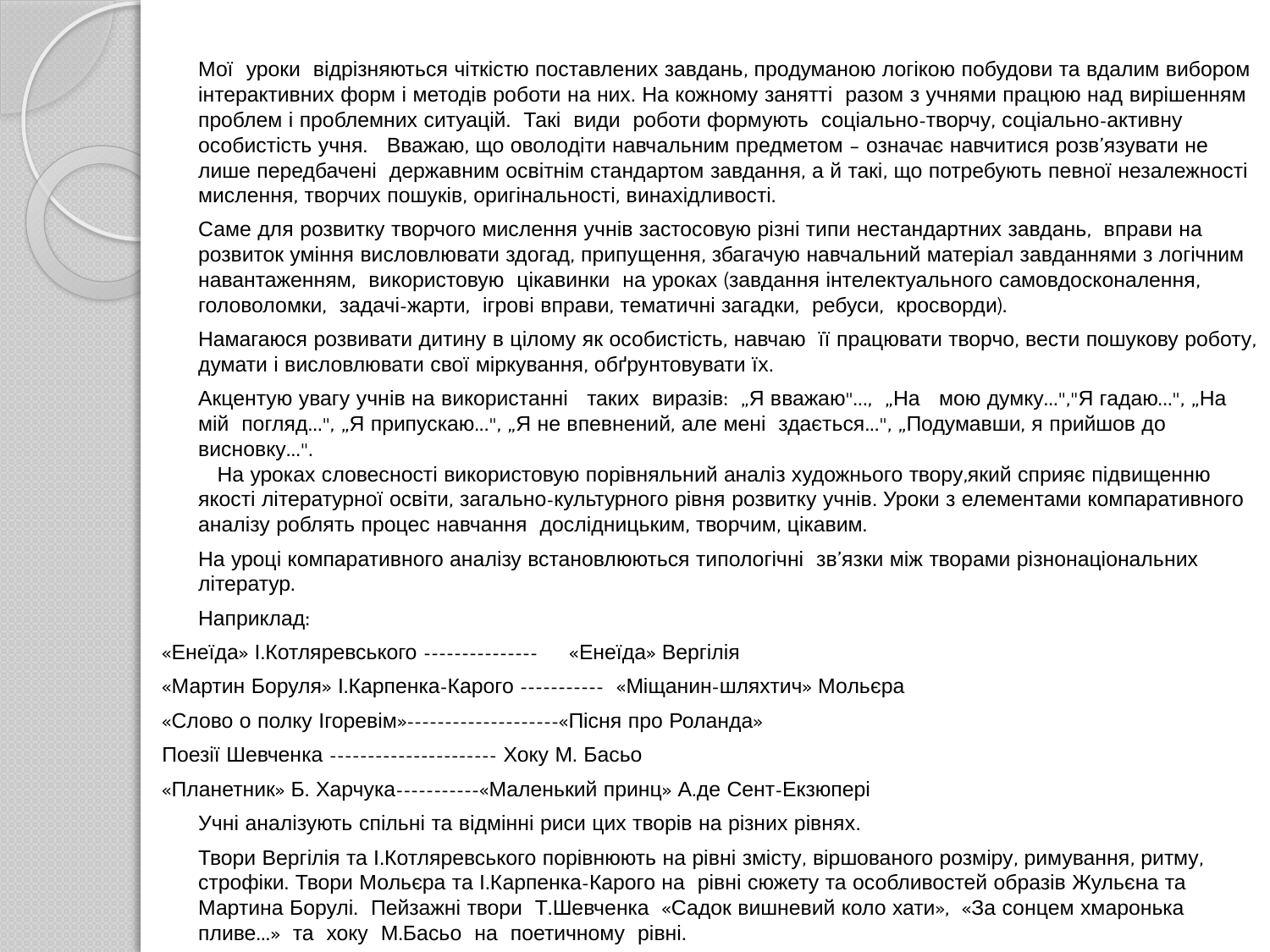

Мої  уроки  відрізняються чіткістю поставлених завдань, продуманою логікою побудови та вдалим вибором інтерактивних форм і методів роботи на них. На кожному занятті  разом з учнями працюю над вирішенням  проблем і проблемних ситуацій.  Такі  види  роботи формують  соціально-творчу, соціально-активну особистість учня.   Вважаю, що оволодіти навчальним предметом – означає навчитися розв’язувати не лише передбачені  державним освітнім стандартом завдання, а й такі, що потребують певної незалежності мислення, творчих пошуків, оригінальності, винахідливості.
		Саме для розвитку творчого мислення учнів застосовую різні типи нестандартних завдань,  вправи на розвиток уміння висловлювати здогад, припущення, збагачую навчальний матеріал завданнями з логічним навантаженням,  використовую  цікавинки  на уроках (завдання інтелектуального самовдосконалення,  головоломки,  задачі-жарти,  ігрові вправи, тематичні загадки,  ребуси,  кросворди).
		Намагаюся розвивати дитину в цілому як особистість, навчаю  її працювати творчо, вести пошукову роботу, думати і висловлювати свої міркування, обґрунтовувати їх.
		Акцентую увагу учнів на використанні   таких  виразів:  „Я вважаю"...,  „На   мою думку...","Я гадаю...", „На мій  погляд...", „Я припускаю...", „Я не впевнений, але мені  здається...", „Подумавши, я прийшов до висновку...".
   На уроках словесності використовую порівняльний аналіз художнього твору,який сприяє підвищенню якості літературної освіти, загально-культурного рівня розвитку учнів. Уроки з елементами компаративного аналізу роблять процес навчання  дослідницьким, творчим, цікавим.
		На уроці компаративного аналізу встановлюються типологічні  зв’язки між творами різнонаціональних літератур.
	Наприклад:
«Енеїда» І.Котляревського ---------------     «Енеїда» Вергілія
«Мартин Боруля» І.Карпенка-Карого -----------  «Міщанин-шляхтич» Мольєра
«Слово о полку Ігоревім»--------------------«Пісня про Роланда»
Поезії Шевченка ---------------------- Хоку М. Басьо
«Планетник» Б. Харчука-----------«Маленький принц» А.де Сент-Екзюпері
 	Учні аналізують спільні та відмінні риси цих творів на різних рівнях.
		Твори Вергілія та І.Котляревського порівнюють на рівні змісту, віршованого розміру, римування, ритму, строфіки. Твори Мольєра та І.Карпенка-Карого на  рівні сюжету та особливостей образів Жульєна та Мартина Борулі.  Пейзажні твори  Т.Шевченка  «Садок вишневий коло хати»,  «За сонцем хмаронька пливе...»  та  хоку  М.Басьо  на  поетичному  рівні.